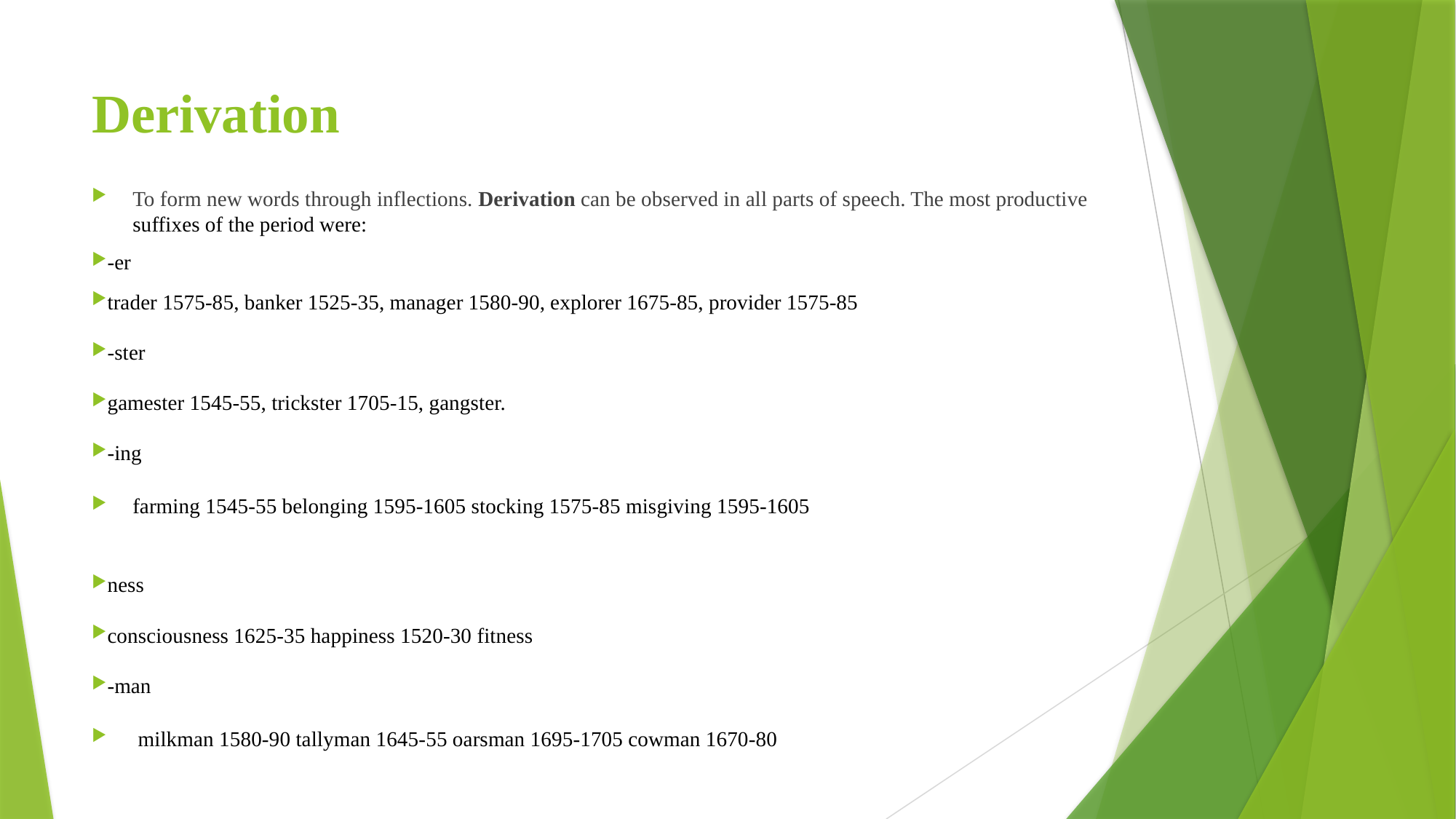

# Derivation
To form new words through inflections. Derivation can be observed in all parts of speech. The most productive suffixes of the period were:
-er
trader 1575-85, banker 1525-35, manager 1580-90, explorer 1675-85, provider 1575-85
-ster
gamester 1545-55, trickster 1705-15, gangster.
-ing
farming 1545-55 belonging 1595-1605 stocking 1575-85 misgiving 1595-1605

ness
consciousness 1625-35 happiness 1520-30 fitness
-man
 milkman 1580-90 tallyman 1645-55 oarsman 1695-1705 cowman 1670-80